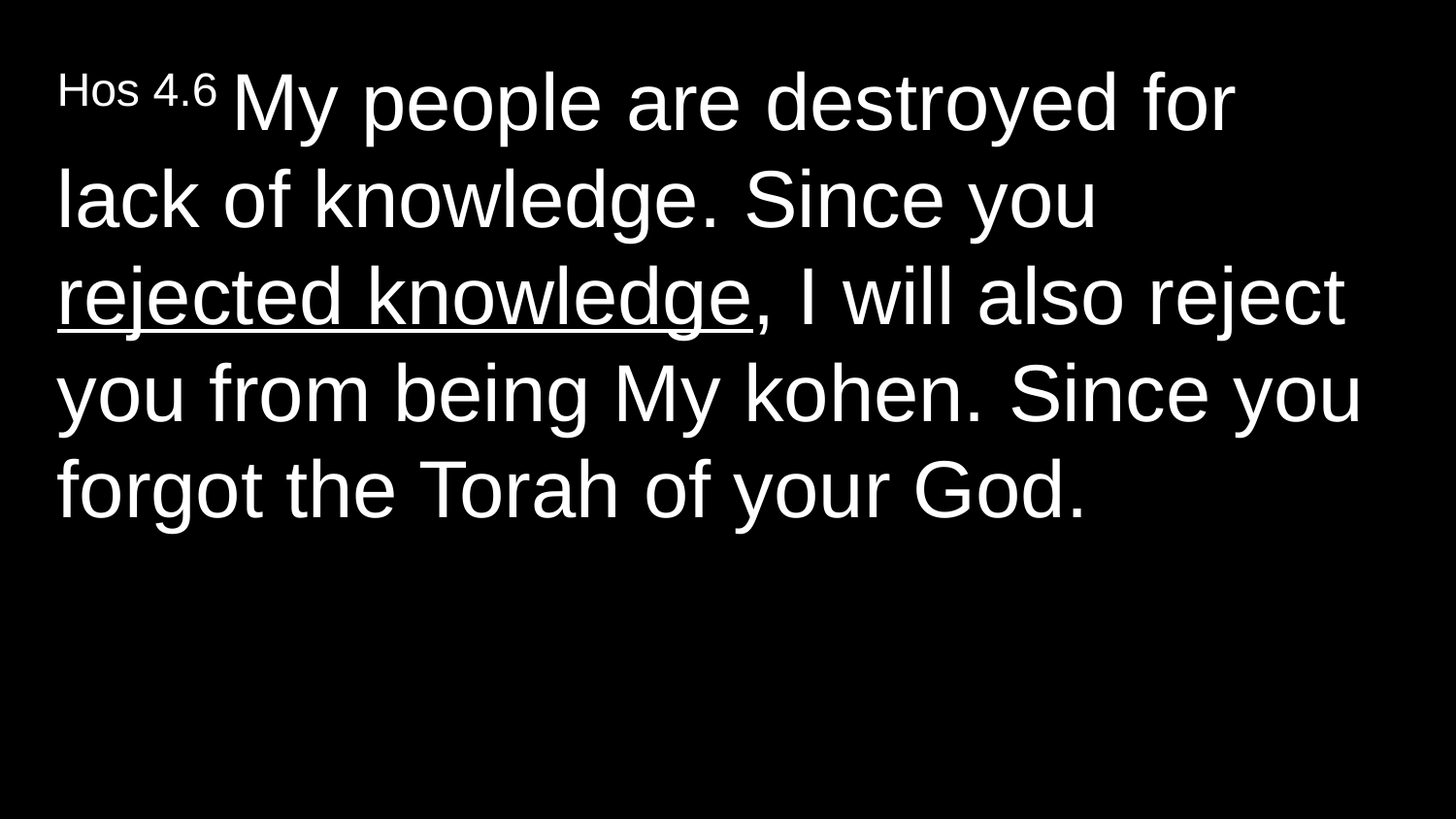

Hos 4.6 My people are destroyed for lack of knowledge. Since you rejected knowledge, I will also reject you from being My kohen. Since you forgot the Torah of your God.